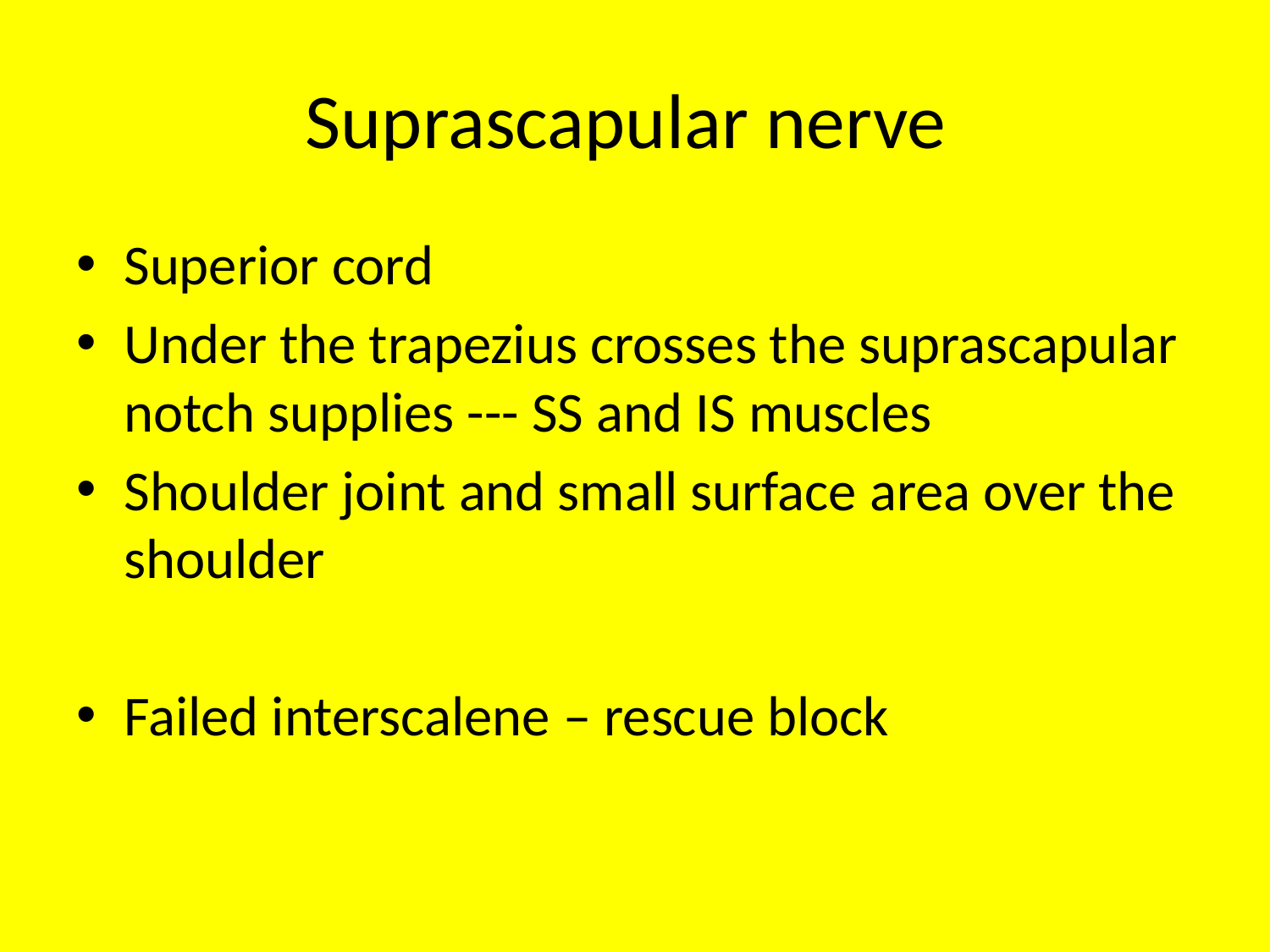

# Suprascapular nerve
Superior cord
Under the trapezius crosses the suprascapular notch supplies --- SS and IS muscles
Shoulder joint and small surface area over the shoulder

Failed interscalene – rescue block